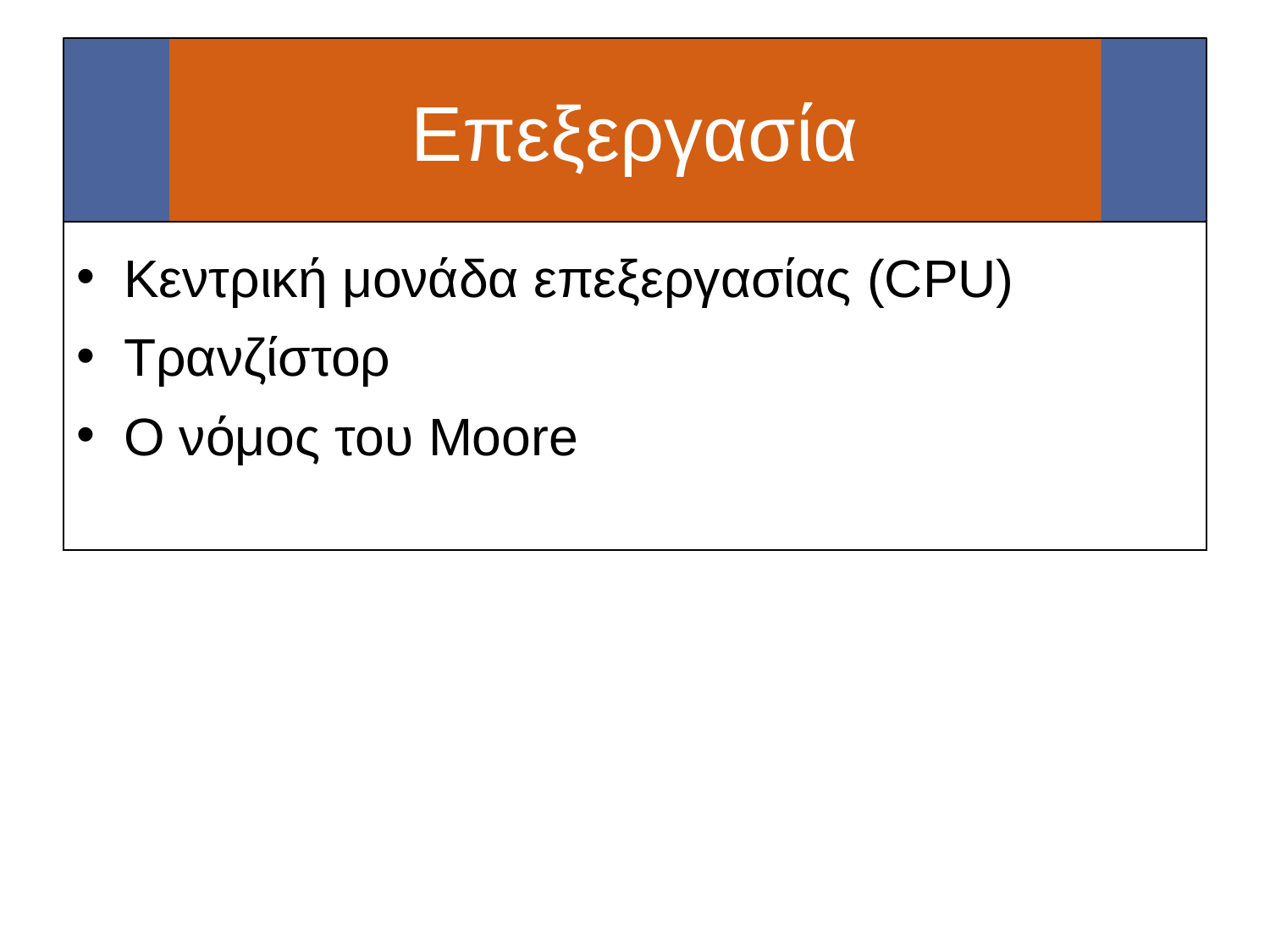

# Επεξεργασία

Κεντρική μονάδα επεξεργασίας (CPU)
Τρανζίστορ
Ο νόμος του Moore